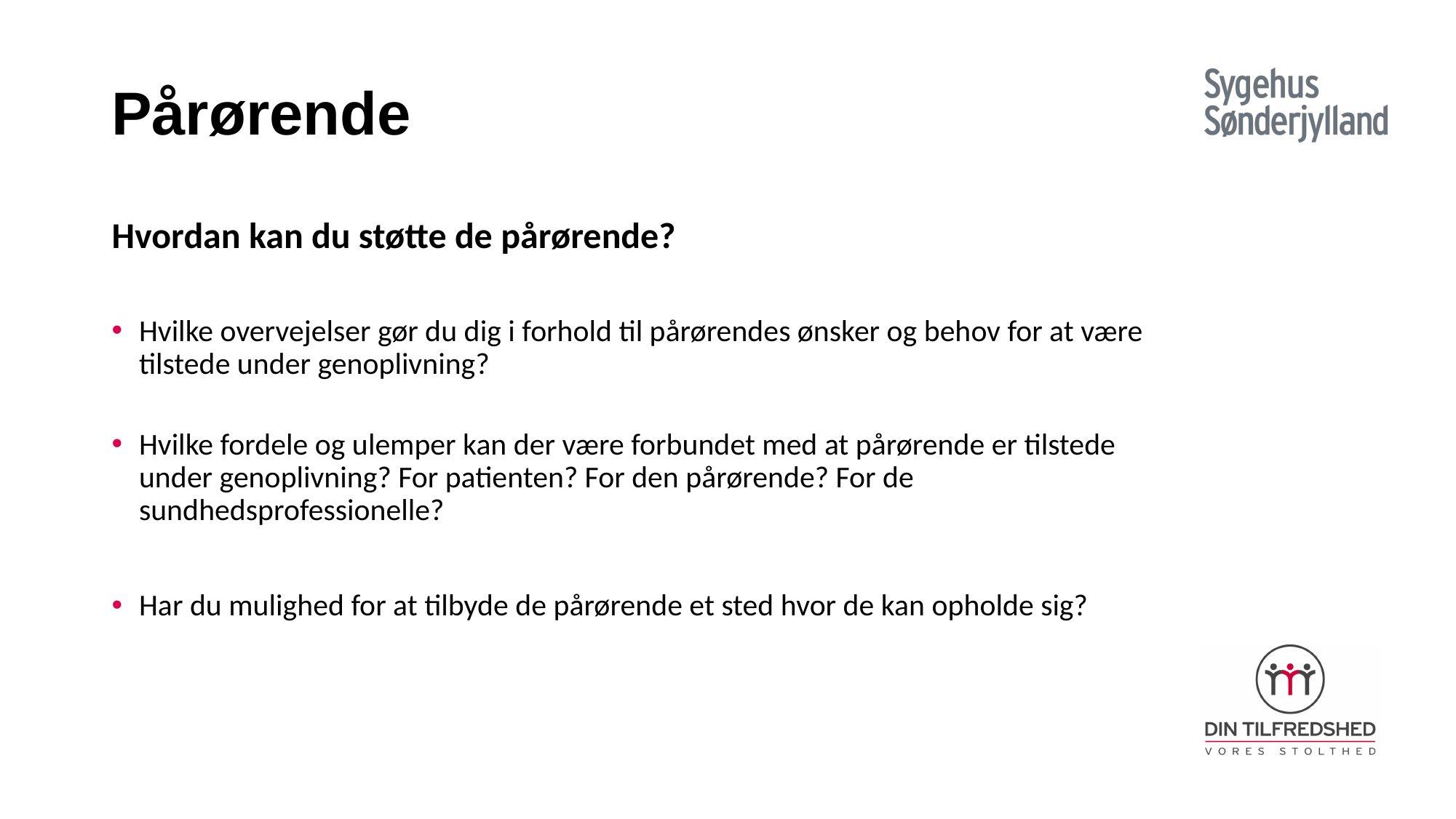

# Pårørende
Hvordan kan du støtte de pårørende?
Hvilke overvejelser gør du dig i forhold til pårørendes ønsker og behov for at være tilstede under genoplivning?
Hvilke fordele og ulemper kan der være forbundet med at pårørende er tilstede under genoplivning? For patienten? For den pårørende? For de sundhedsprofessionelle?

Har du mulighed for at tilbyde de pårørende et sted hvor de kan opholde sig?